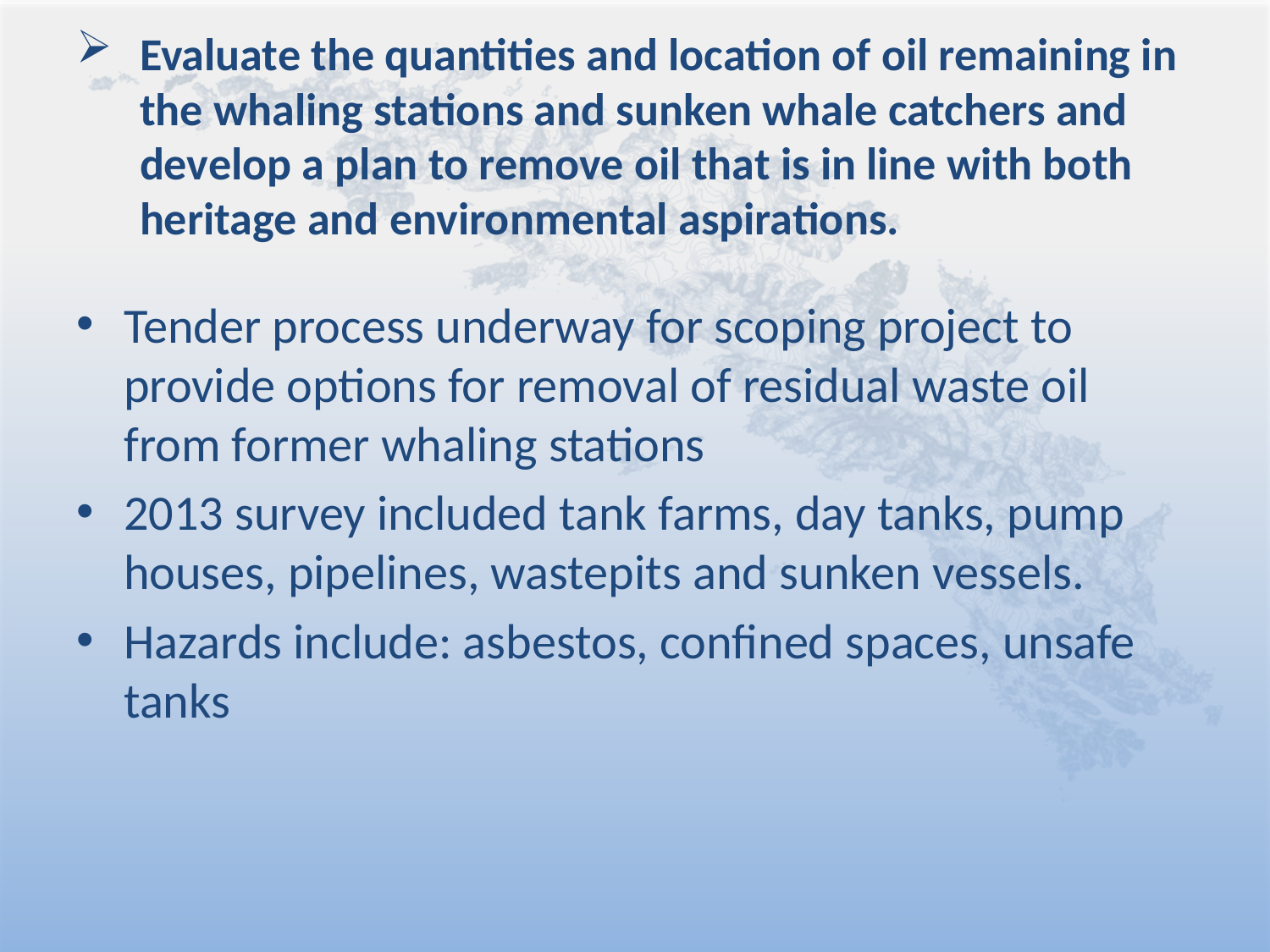

# Evaluate the quantities and location of oil remaining in the whaling stations and sunken whale catchers and develop a plan to remove oil that is in line with both heritage and environmental aspirations.
Tender process underway for scoping project to provide options for removal of residual waste oil from former whaling stations
2013 survey included tank farms, day tanks, pump houses, pipelines, wastepits and sunken vessels.
Hazards include: asbestos, confined spaces, unsafe tanks